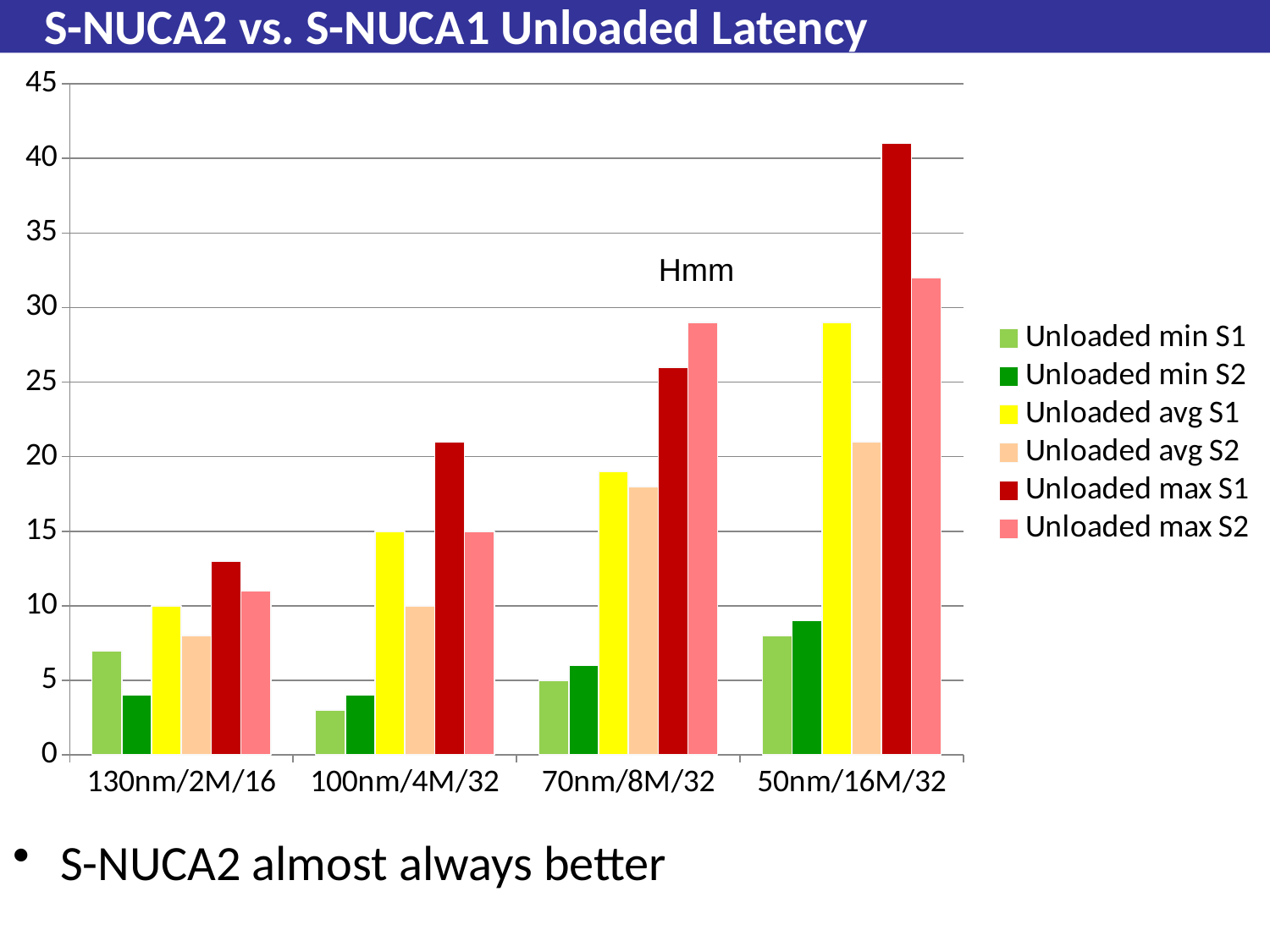

# S-NUCA2 vs. S-NUCA1 Unloaded Latency

### Chart

| Category | Unloaded min S1 | Unloaded min S2 | Unloaded avg S1 | Unloaded avg S2 | Unloaded max S1 | Unloaded max S2 |
|---|---|---|---|---|---|---|
| 130nm/2M/16 | 7.0 | 4.0 | 10.0 | 8.0 | 13.0 | 11.0 |
| 100nm/4M/32 | 3.0 | 4.0 | 15.0 | 10.0 | 21.0 | 15.0 |
| 70nm/8M/32 | 5.0 | 6.0 | 19.0 | 18.0 | 26.0 | 29.0 |
| 50nm/16M/32 | 8.0 | 9.0 | 29.0 | 21.0 | 41.0 | 32.0 |
Hmm
S-NUCA2 almost always better